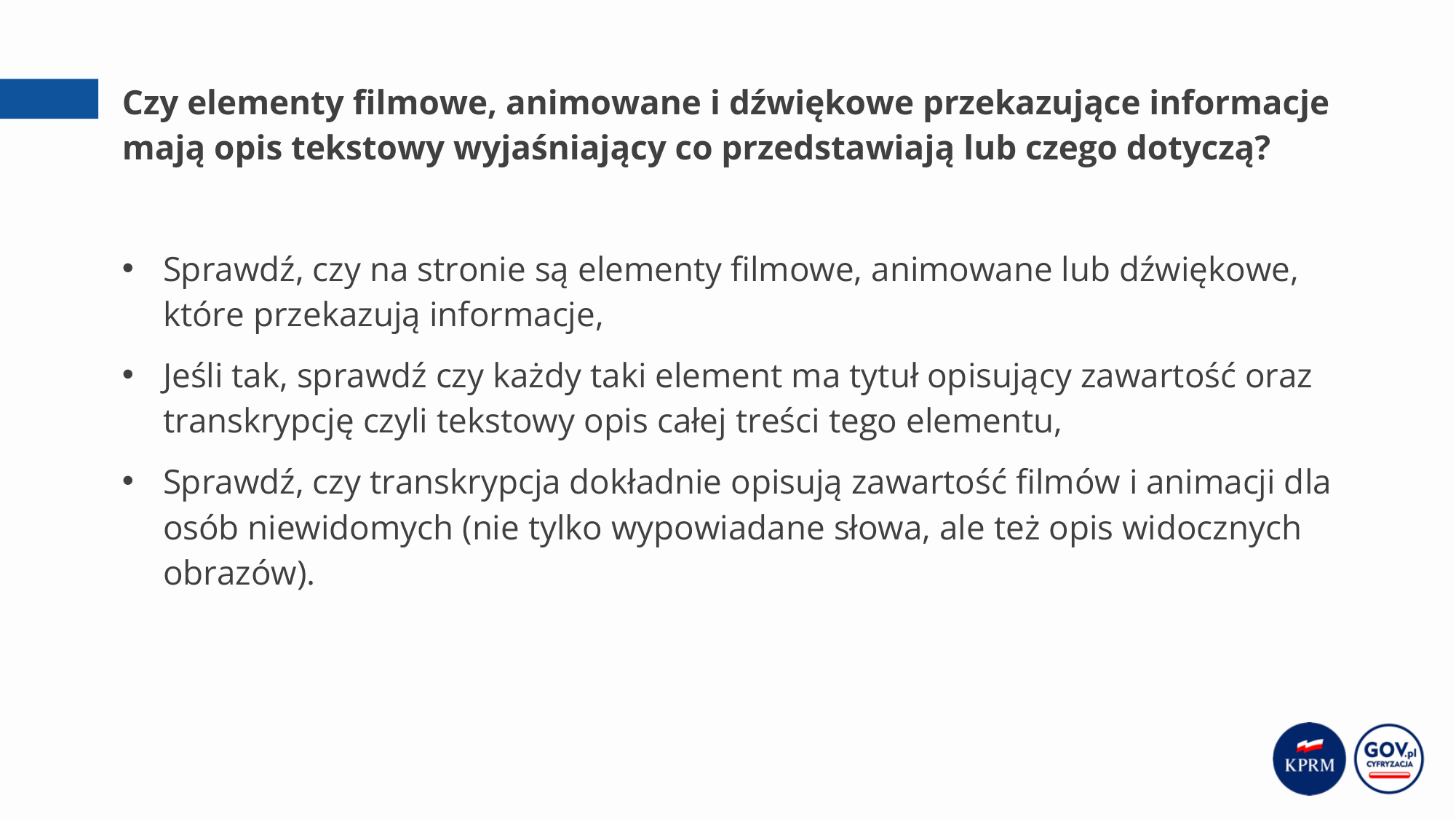

# Czy elementy filmowe, animowane i dźwiękowe przekazujące informacje mają opis tekstowy wyjaśniający co przedstawiają lub czego dotyczą?
Sprawdź, czy na stronie są elementy filmowe, animowane lub dźwiękowe, które przekazują informacje,
Jeśli tak, sprawdź czy każdy taki element ma tytuł opisujący zawartość oraz transkrypcję czyli tekstowy opis całej treści tego elementu,
Sprawdź, czy transkrypcja dokładnie opisują zawartość filmów i animacji dla osób niewidomych (nie tylko wypowiadane słowa, ale też opis widocznych obrazów).